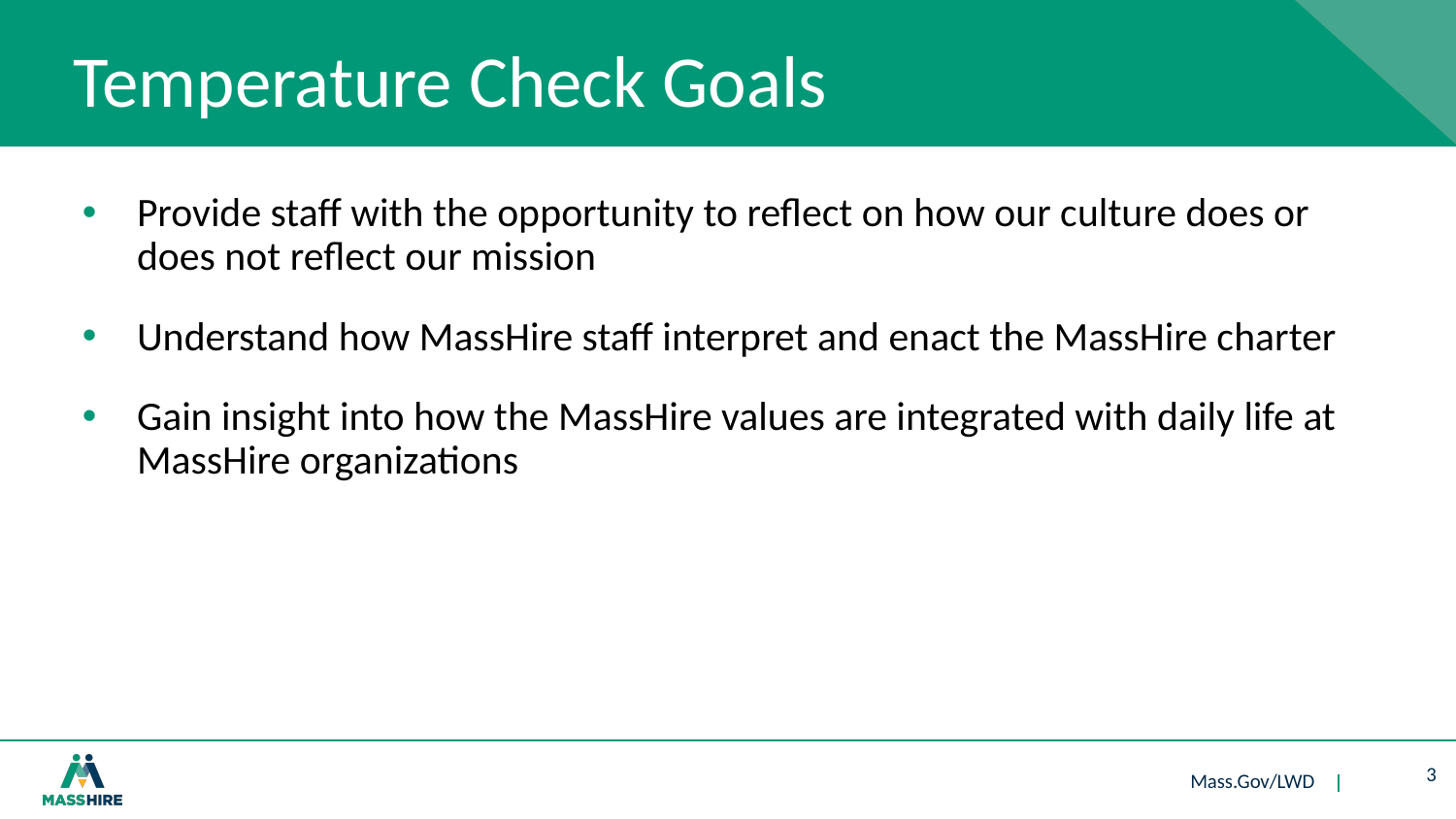

# Temperature Check Goals
Provide staff with the opportunity to reflect on how our culture does or does not reflect our mission
Understand how MassHire staff interpret and enact the MassHire charter
Gain insight into how the MassHire values are integrated with daily life at MassHire organizations

3